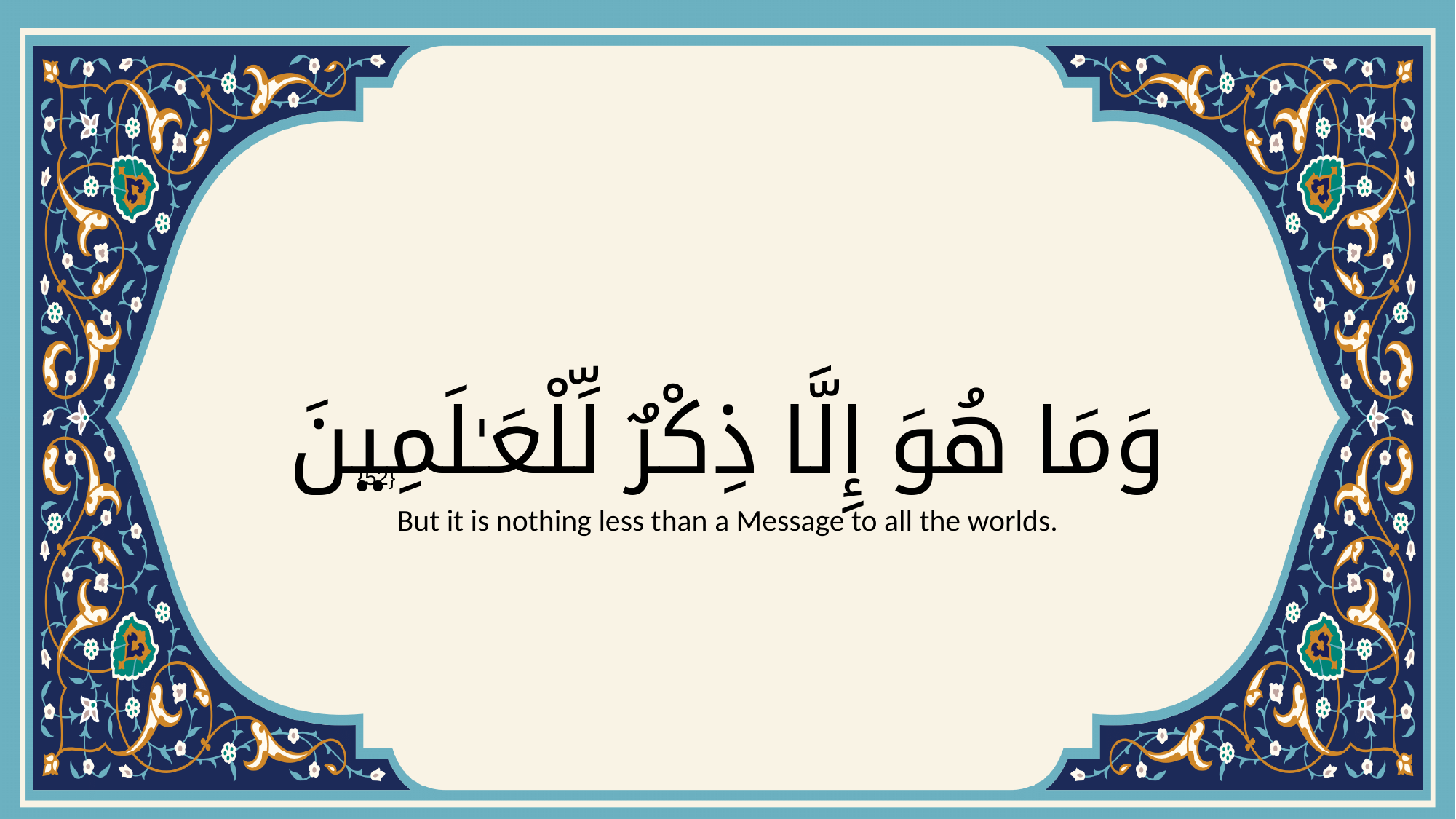

# وَمَا هُوَ إِلَّا ذِكْرٌ لِّلْعَـٰلَمِينَ
{52}
But it is nothing less than a Message to all the worlds.